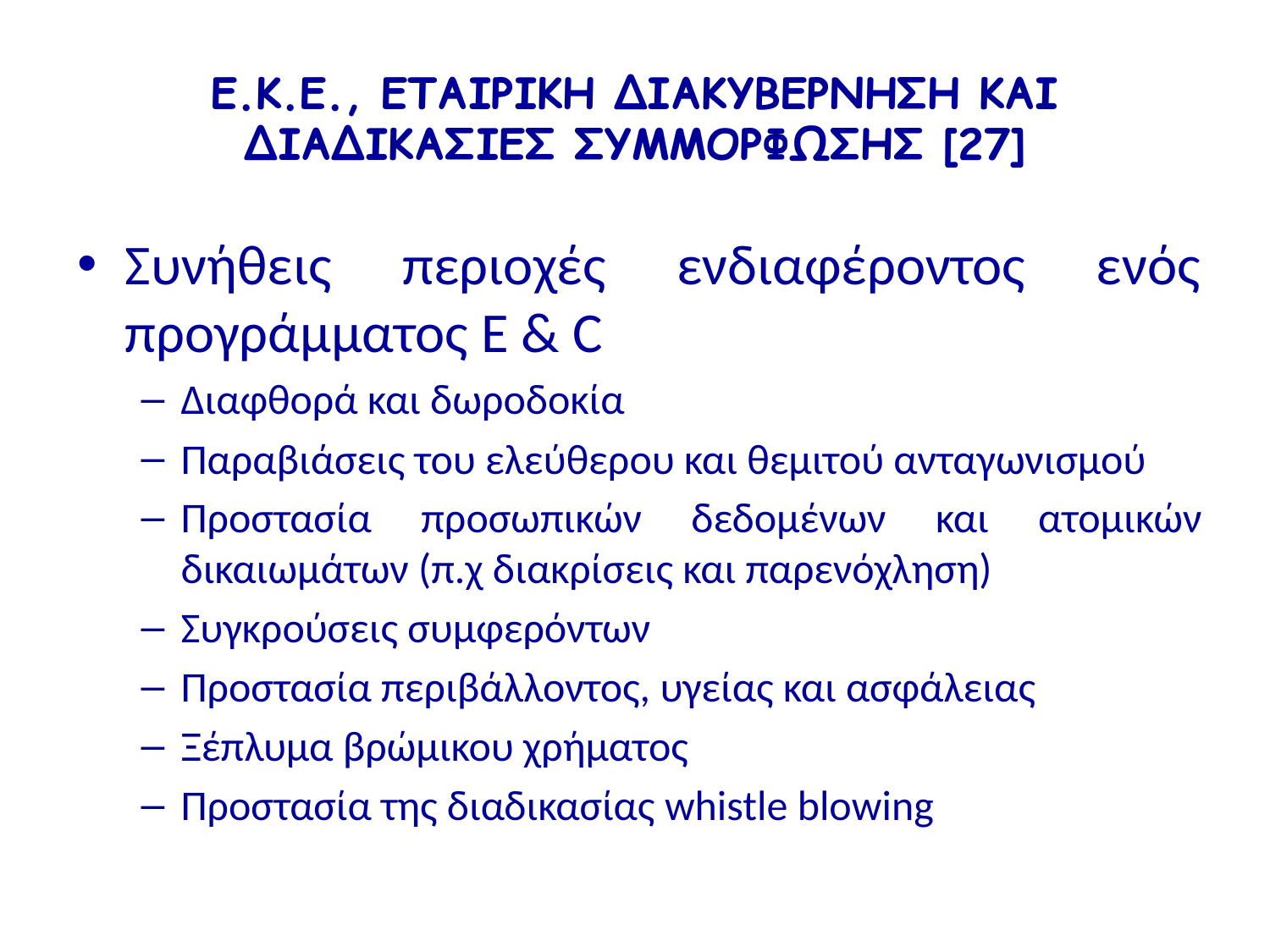

# Ε.Κ.Ε., ΕΤΑΙΡΙΚΗ ΔΙΑΚΥΒΕΡΝΗΣΗ ΚΑΙ ΔΙΑΔΙΚΑΣΙΕΣ ΣΥΜΜΟΡΦΩΣΗΣ [27]
Συνήθεις περιοχές ενδιαφέροντος ενός προγράμματος Ε & C
Διαφθορά και δωροδοκία
Παραβιάσεις του ελεύθερου και θεμιτού ανταγωνισμού
Προστασία προσωπικών δεδομένων και ατομικών δικαιωμάτων (π.χ διακρίσεις και παρενόχληση)
Συγκρούσεις συμφερόντων
Προστασία περιβάλλοντος, υγείας και ασφάλειας
Ξέπλυμα βρώμικου χρήματος
Προστασία της διαδικασίας whistle blowing